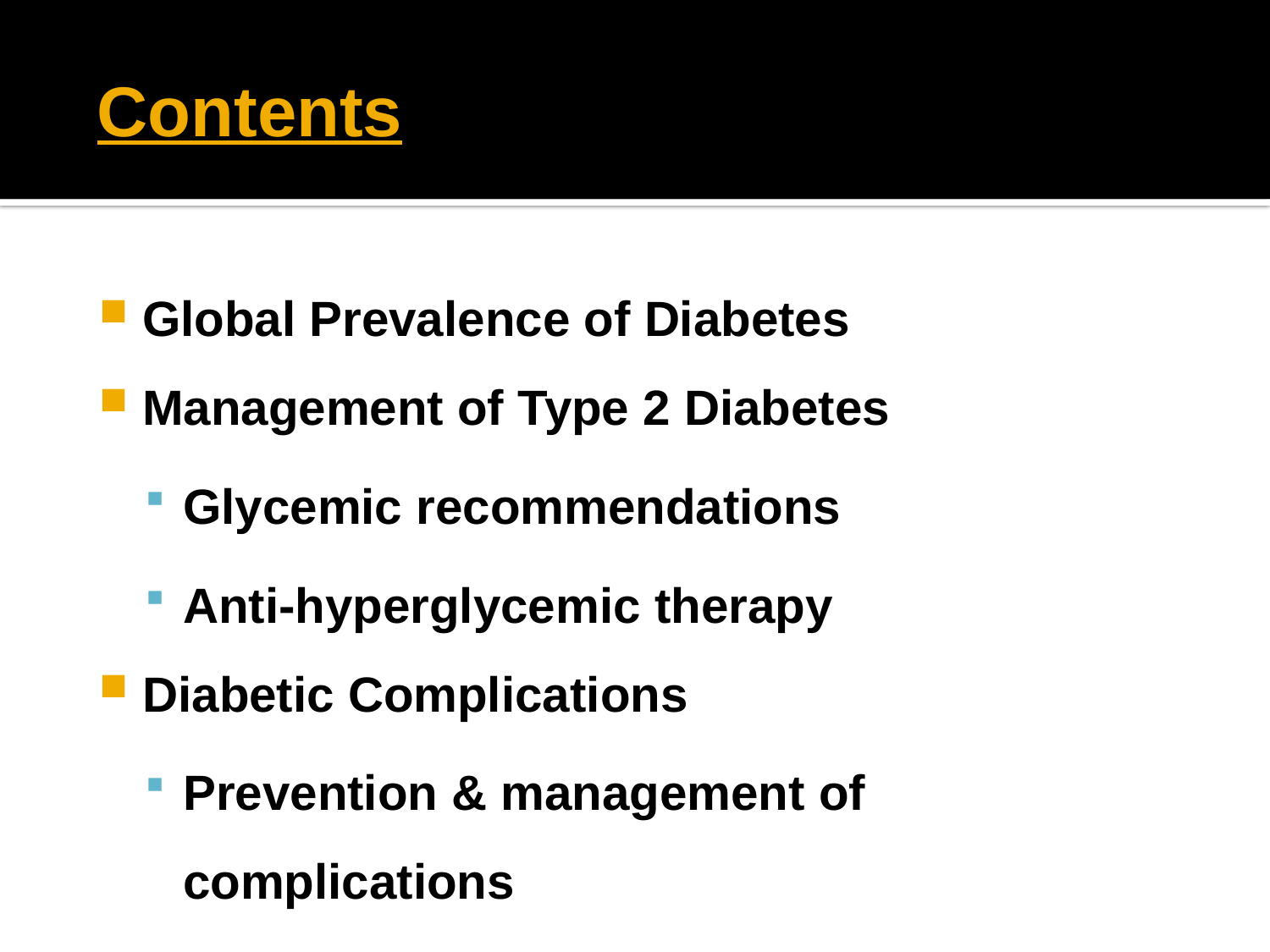

# Contents
Global Prevalence of Diabetes
Management of Type 2 Diabetes
Glycemic recommendations
Anti-hyperglycemic therapy
Diabetic Complications
Prevention & management of complications